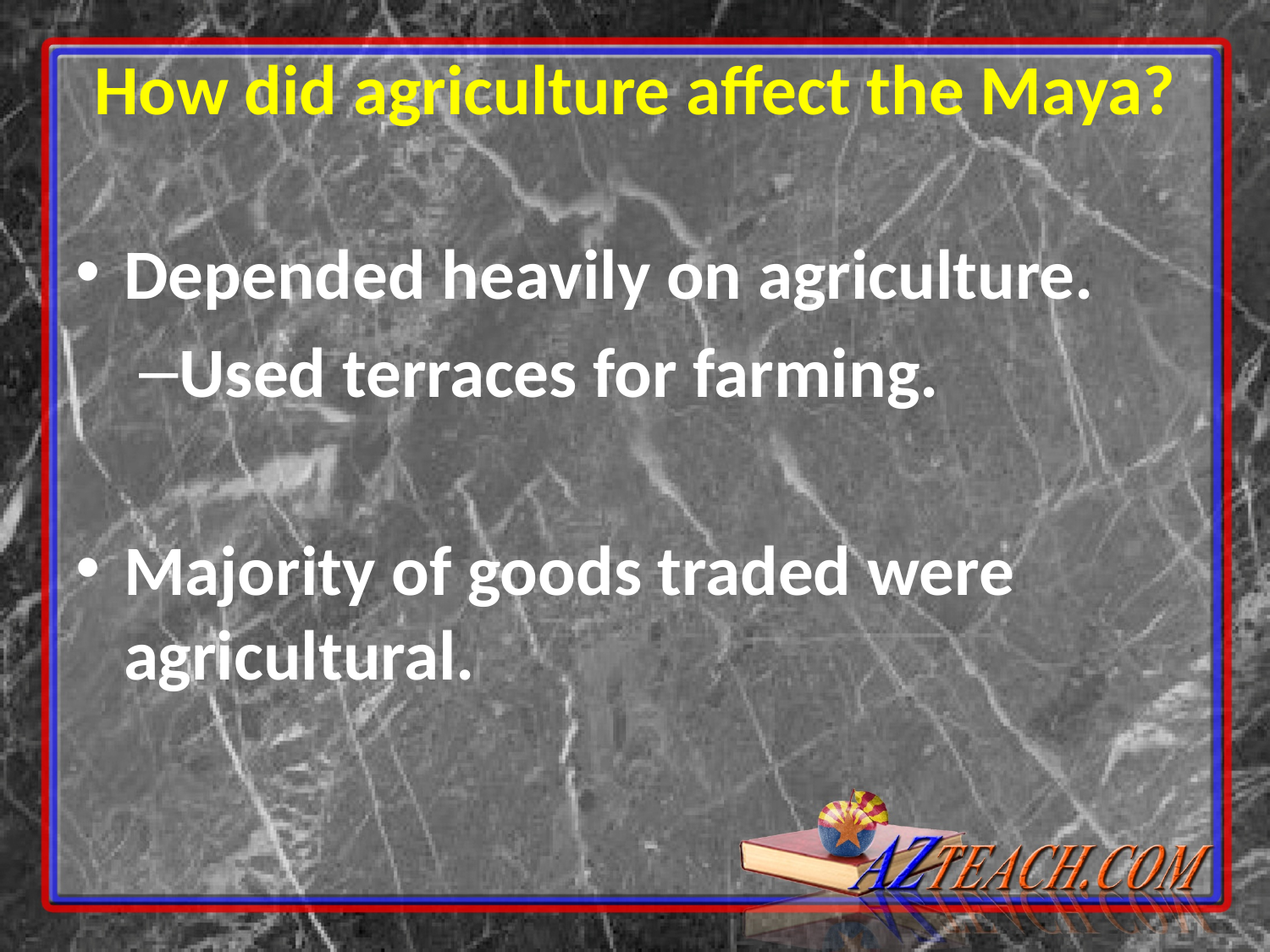

How did agriculture affect the Maya?
Depended heavily on agriculture.
Used terraces for farming.

Majority of goods traded were agricultural.